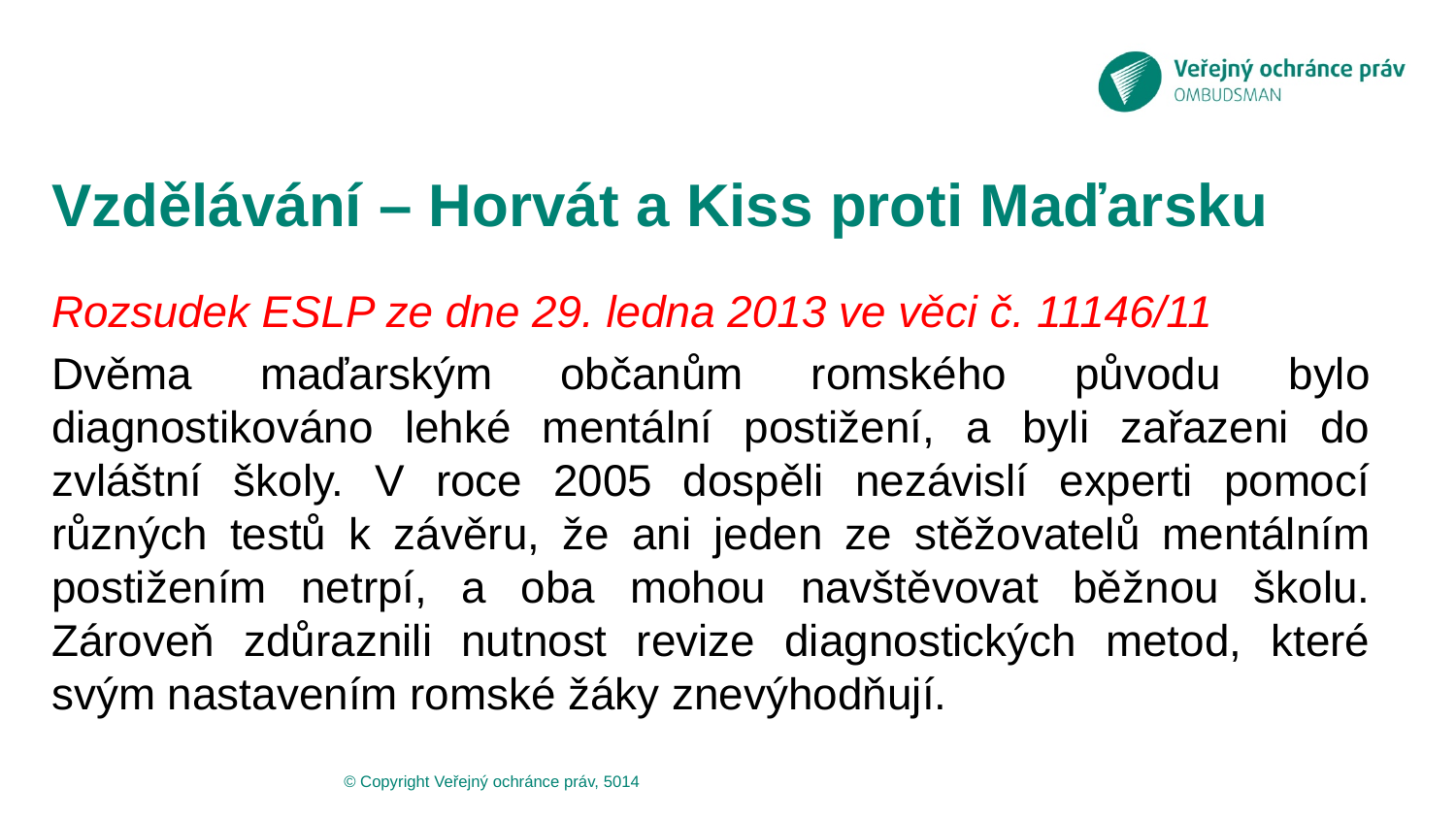

# Vzdělávání – Horvát a Kiss proti Maďarsku
Rozsudek ESLP ze dne 29. ledna 2013 ve věci č. 11146/11
Dvěma maďarským občanům romského původu bylo diagnostikováno lehké mentální postižení, a byli zařazeni do zvláštní školy. V roce 2005 dospěli nezávislí experti pomocí různých testů k závěru, že ani jeden ze stěžovatelů mentálním postižením netrpí, a oba mohou navštěvovat běžnou školu. Zároveň zdůraznili nutnost revize diagnostických metod, které svým nastavením romské žáky znevýhodňují.

© Copyright Veřejný ochránce práv, 5014